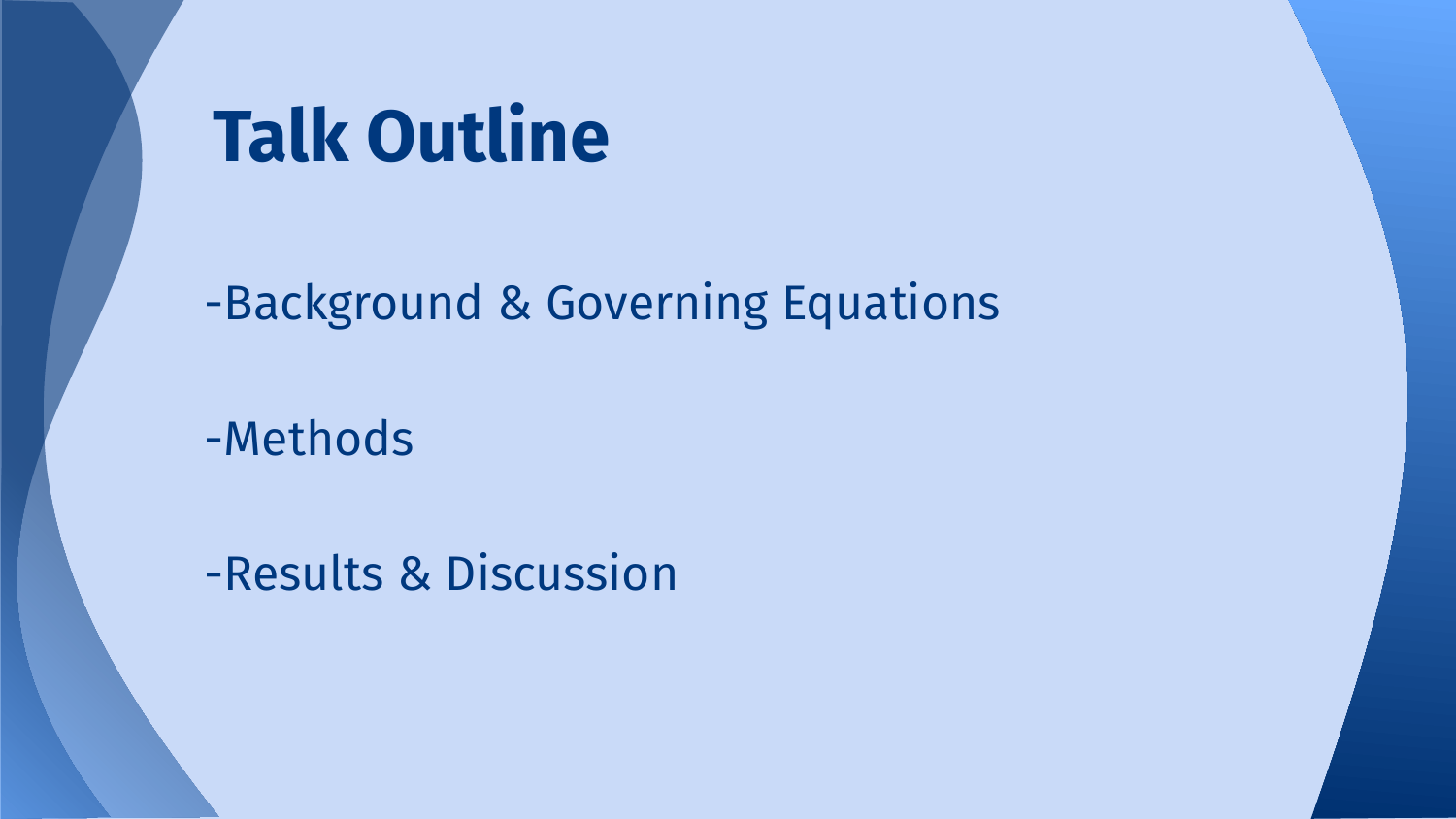

# Talk Outline

-Background & Governing Equations

-Methods

-Results & Discussion